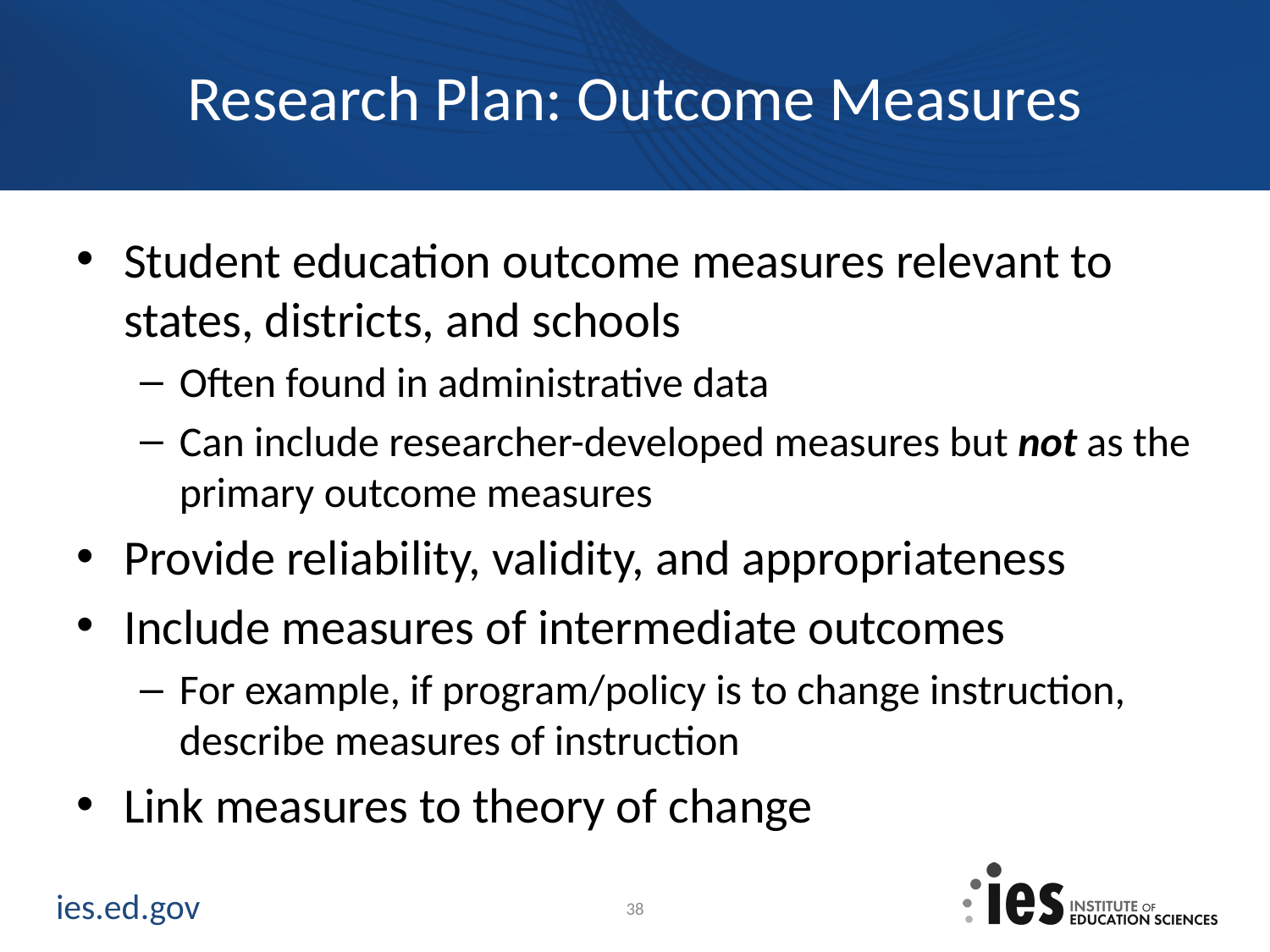

# Research Plan: Outcome Measures
Student education outcome measures relevant to states, districts, and schools
Often found in administrative data
Can include researcher-developed measures but not as the primary outcome measures
Provide reliability, validity, and appropriateness
Include measures of intermediate outcomes
For example, if program/policy is to change instruction, describe measures of instruction
Link measures to theory of change
38